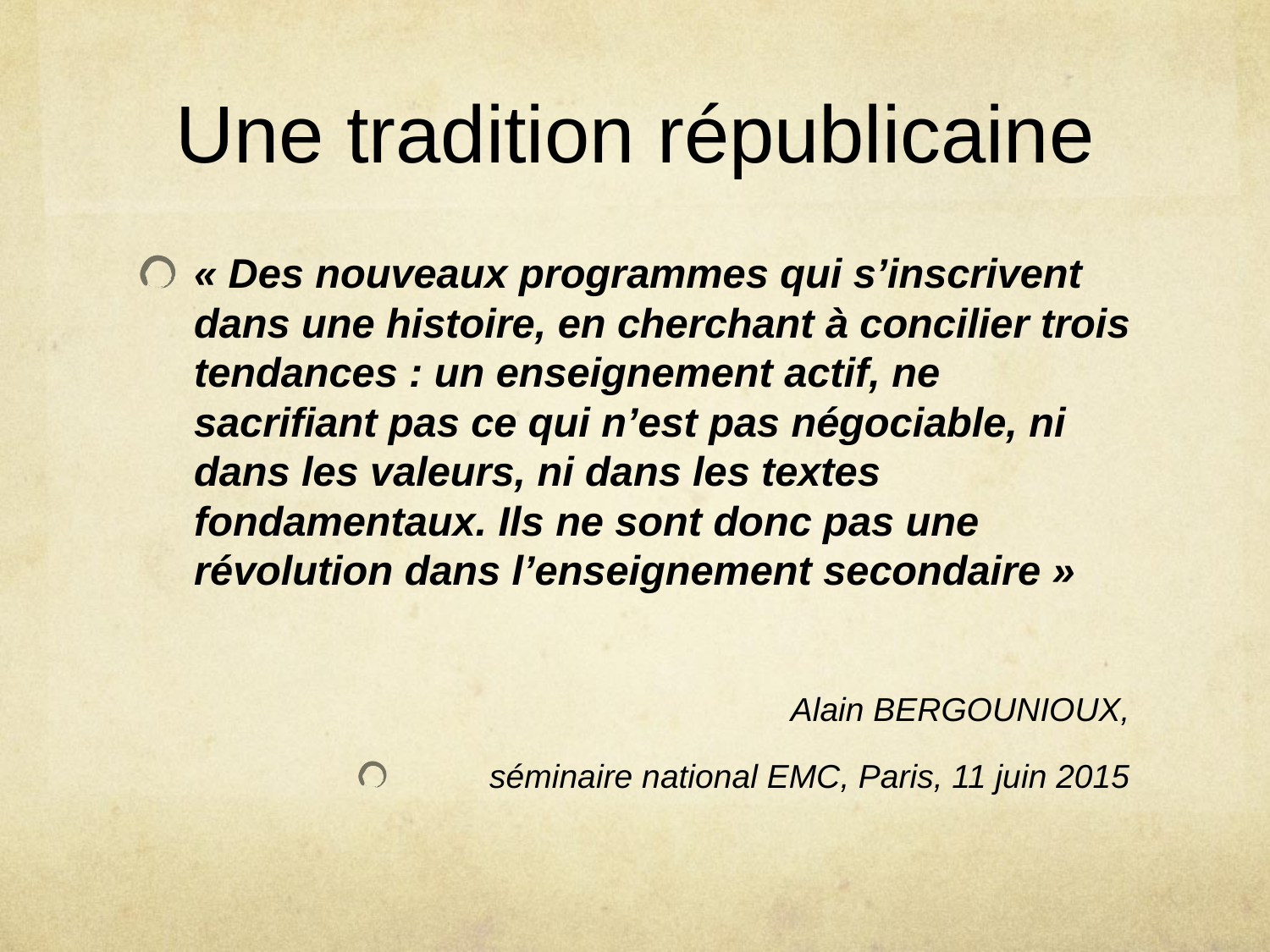

# Une tradition républicaine
« Des nouveaux programmes qui s’inscrivent dans une histoire, en cherchant à concilier trois tendances : un enseignement actif, ne sacrifiant pas ce qui n’est pas négociable, ni dans les valeurs, ni dans les textes fondamentaux. Ils ne sont donc pas une révolution dans l’enseignement secondaire »

Alain BERGOUNIOUX,
séminaire national EMC, Paris, 11 juin 2015